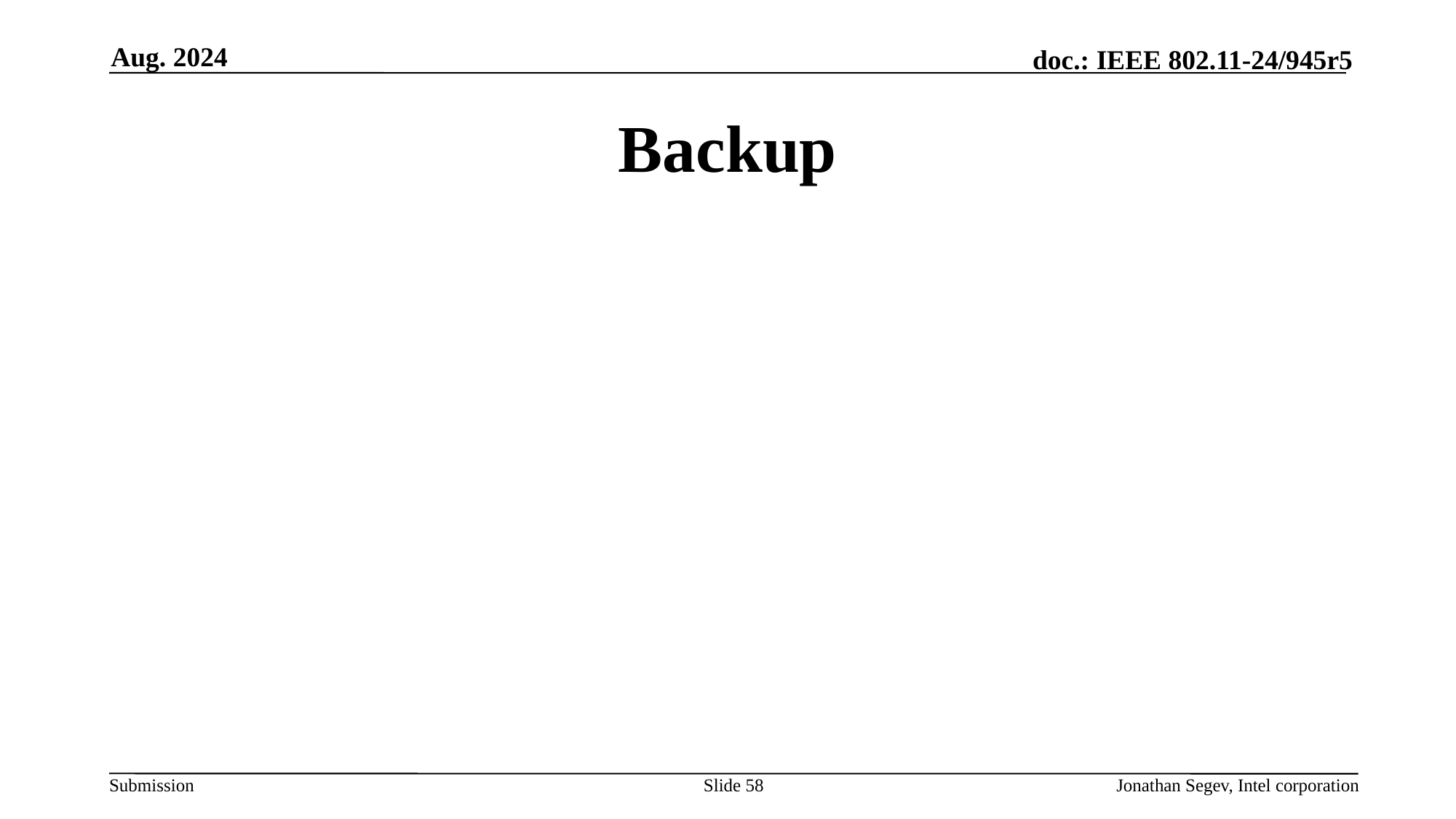

Aug. 2024
# Backup

Slide 58
Jonathan Segev, Intel corporation